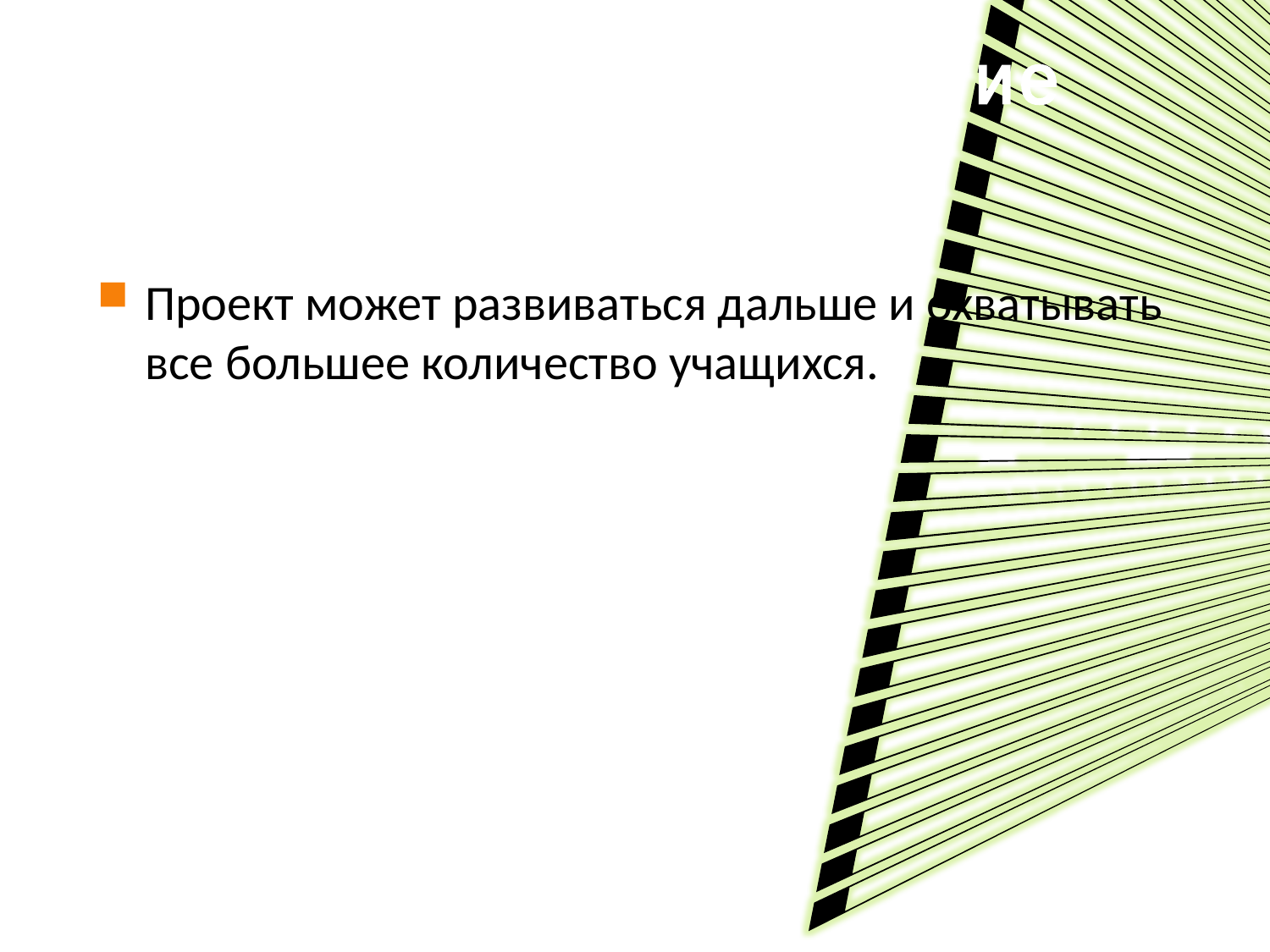

# Дальнейшее развитие проекта
Проект может развиваться дальше и охватывать все большее количество учащихся.